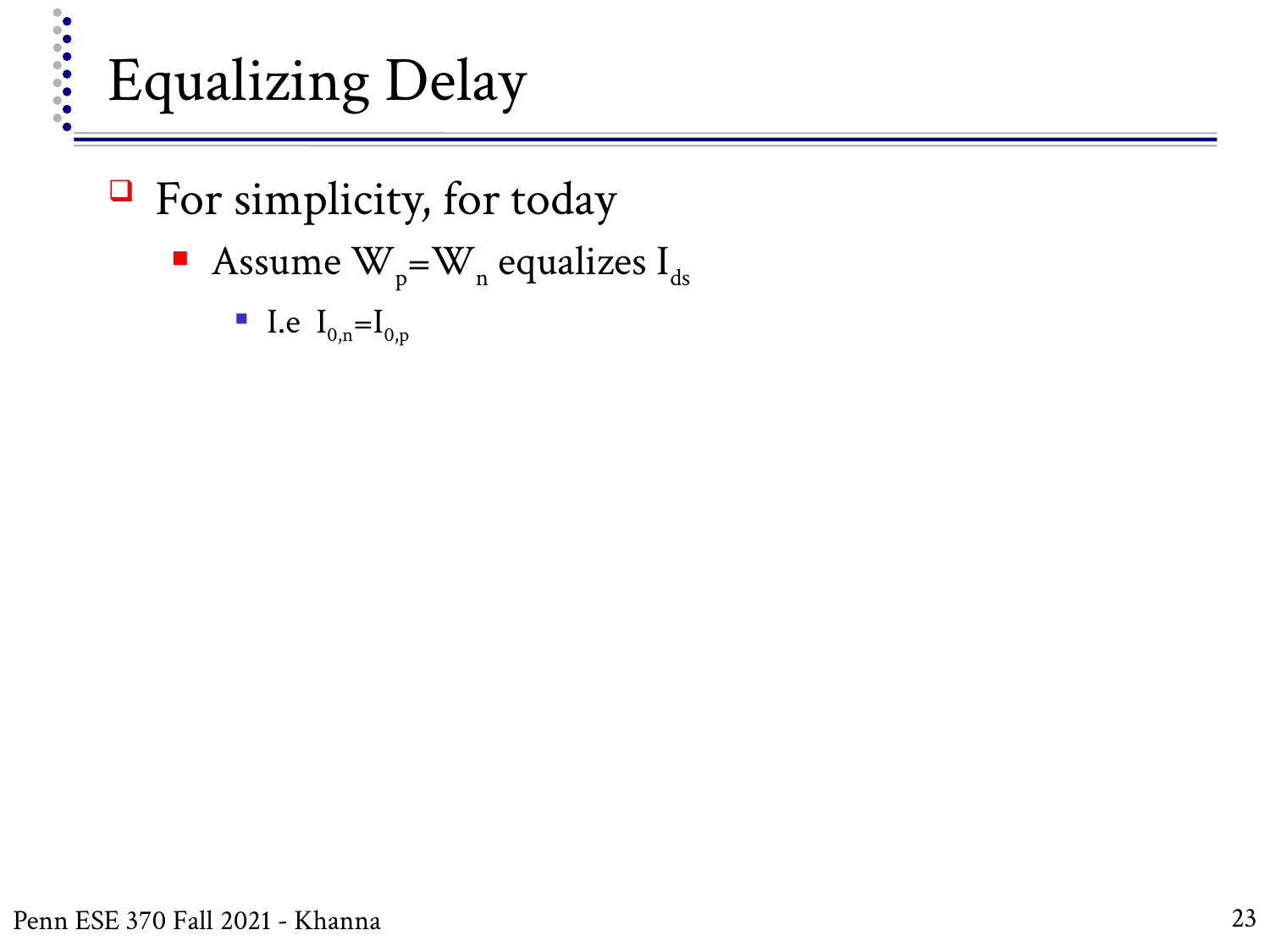

# Equalizing Delay
For simplicity, for today
Assume Wp=Wn equalizes Ids
I.e  I0,n=I0,p
Penn ESE 370 Fall 2021 - Khanna
23